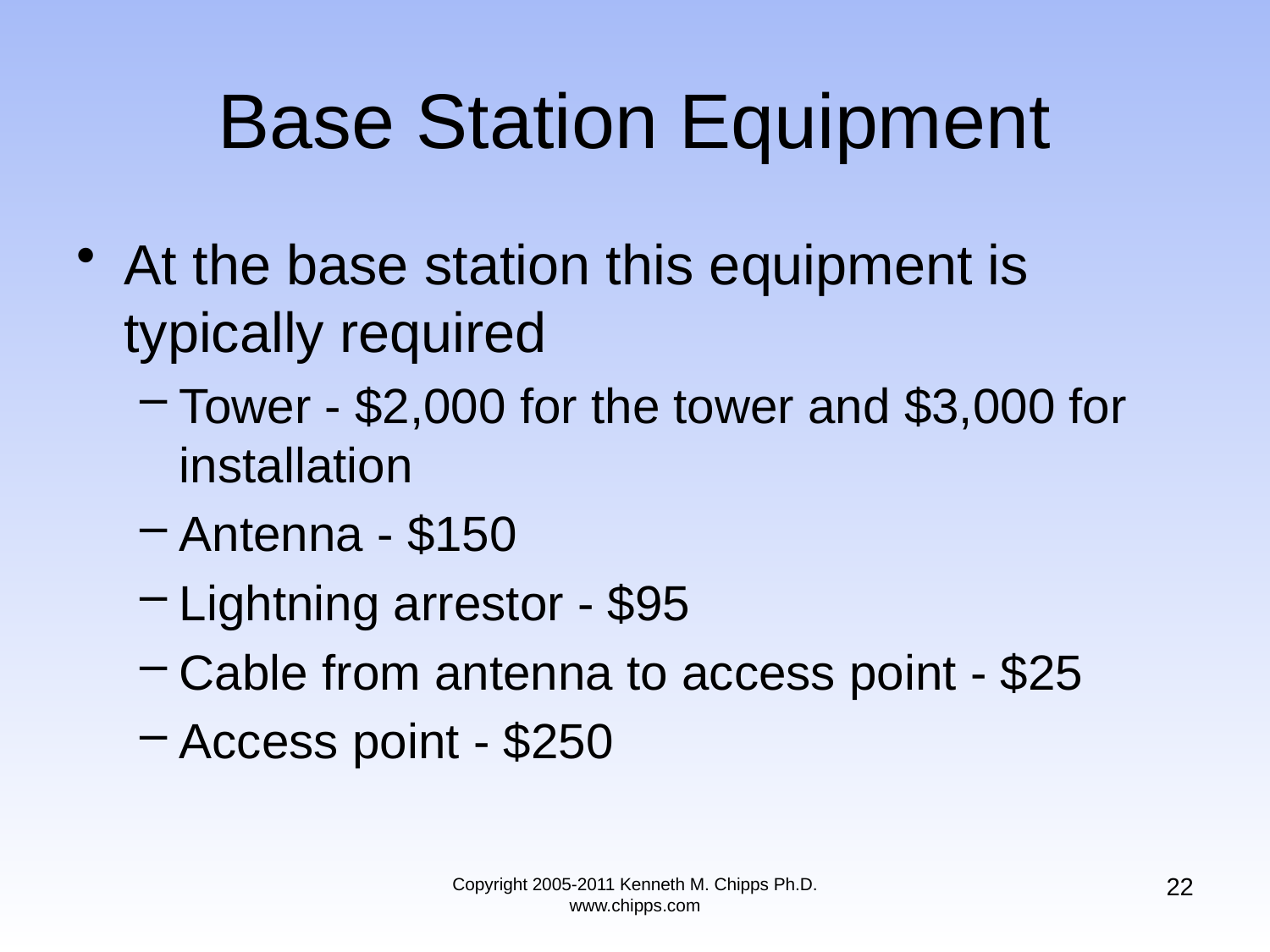

# Base Station Equipment
At the base station this equipment is typically required
Tower - $2,000 for the tower and $3,000 for installation
Antenna - $150
Lightning arrestor - $95
Cable from antenna to access point - $25
Access point - $250
22
Copyright 2005-2011 Kenneth M. Chipps Ph.D. www.chipps.com